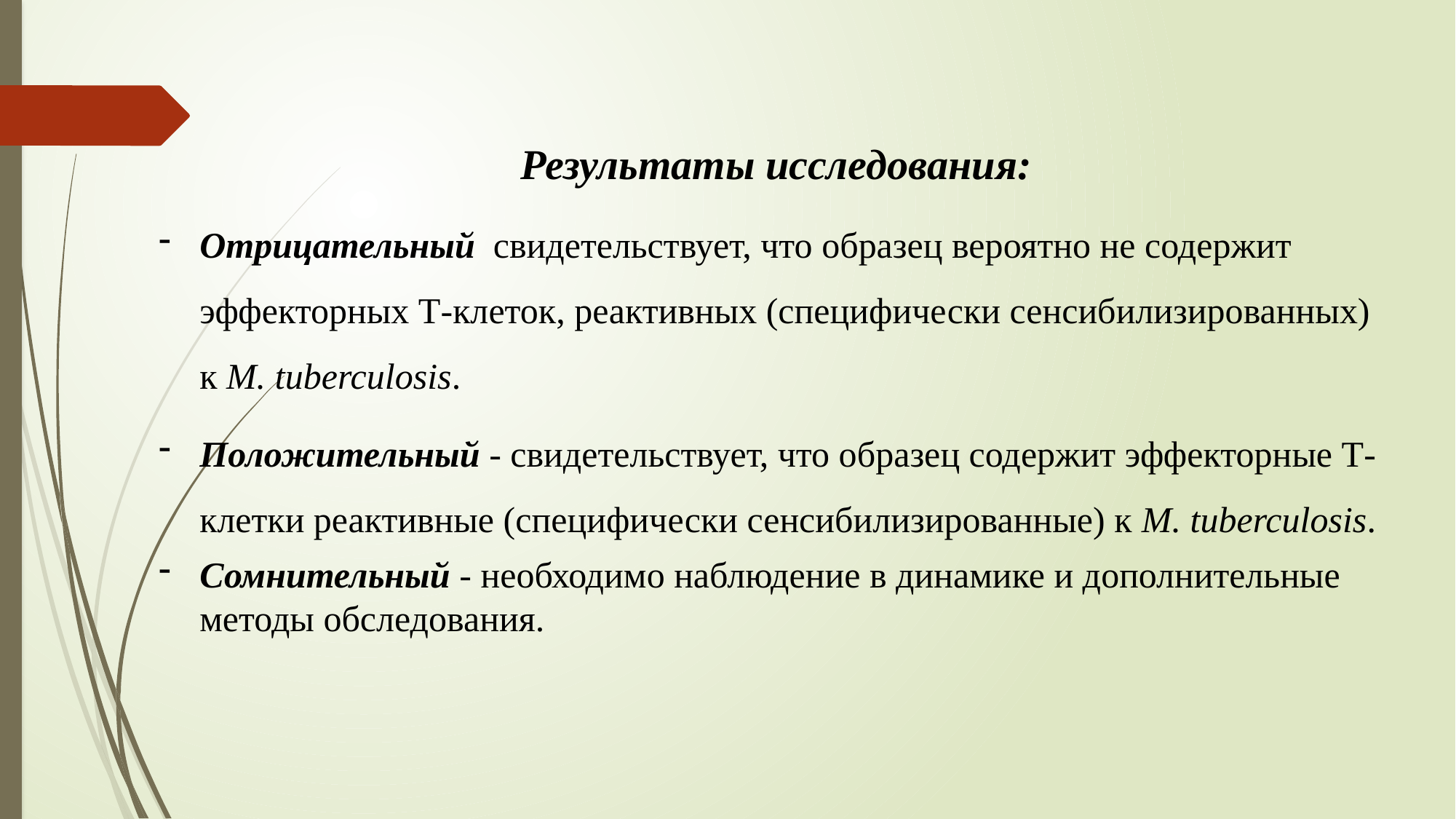

Результаты исследования:
Отрицательный  свидетельствует, что образец вероятно не содержит эффекторных Т-клеток, реактивных (специфически сенсибилизированных) к М. tuberculosis.
Положительный - свидетельствует, что образец содержит эффекторные Т-клетки реактивные (специфически сенсибилизированные) к М. tuberculosis.
Сомнительный - необходимо наблюдение в динамике и дополнительные методы обследования.